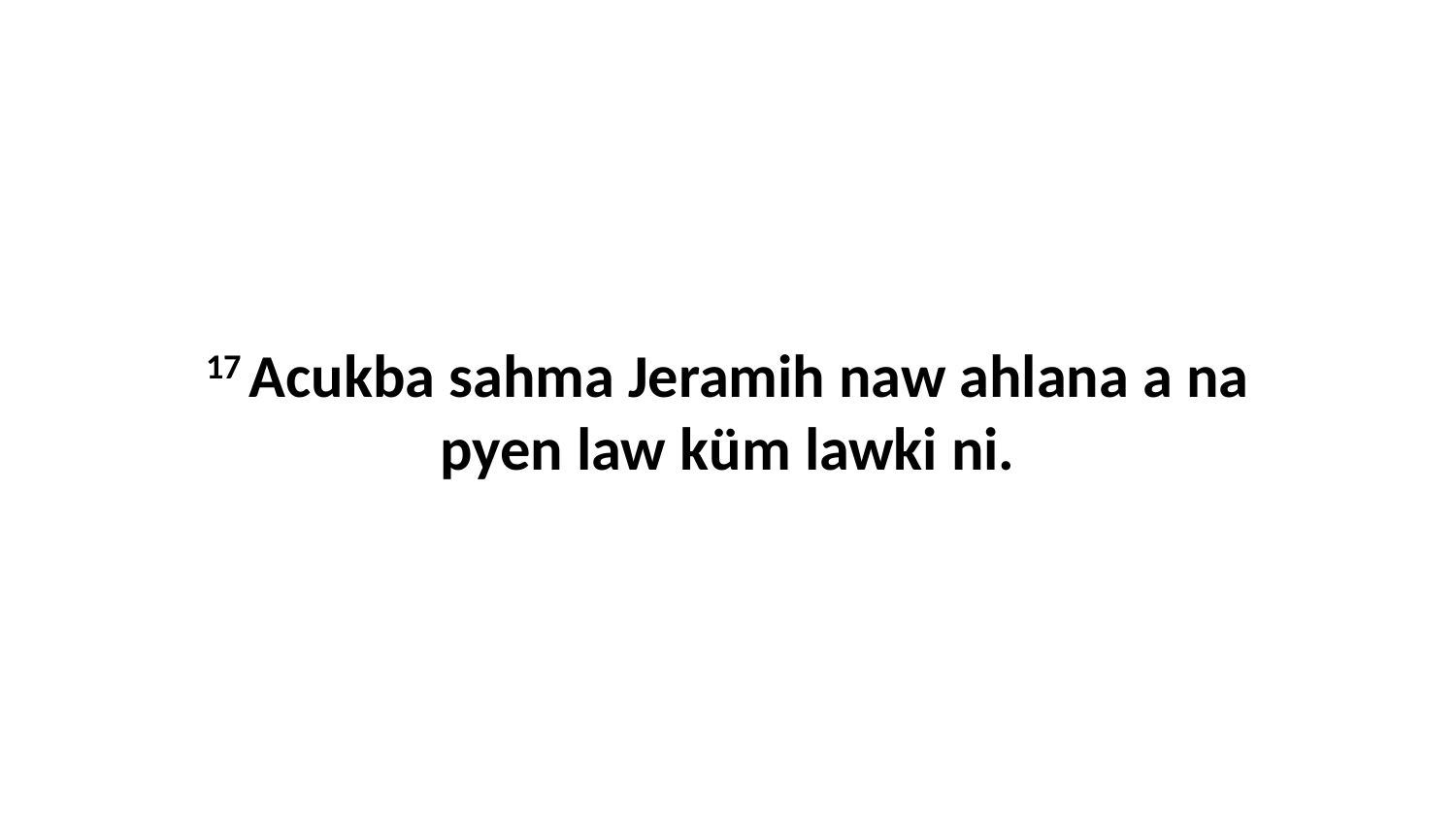

17 Acukba sahma Jeramih naw ahlana a na pyen law küm lawki ni.